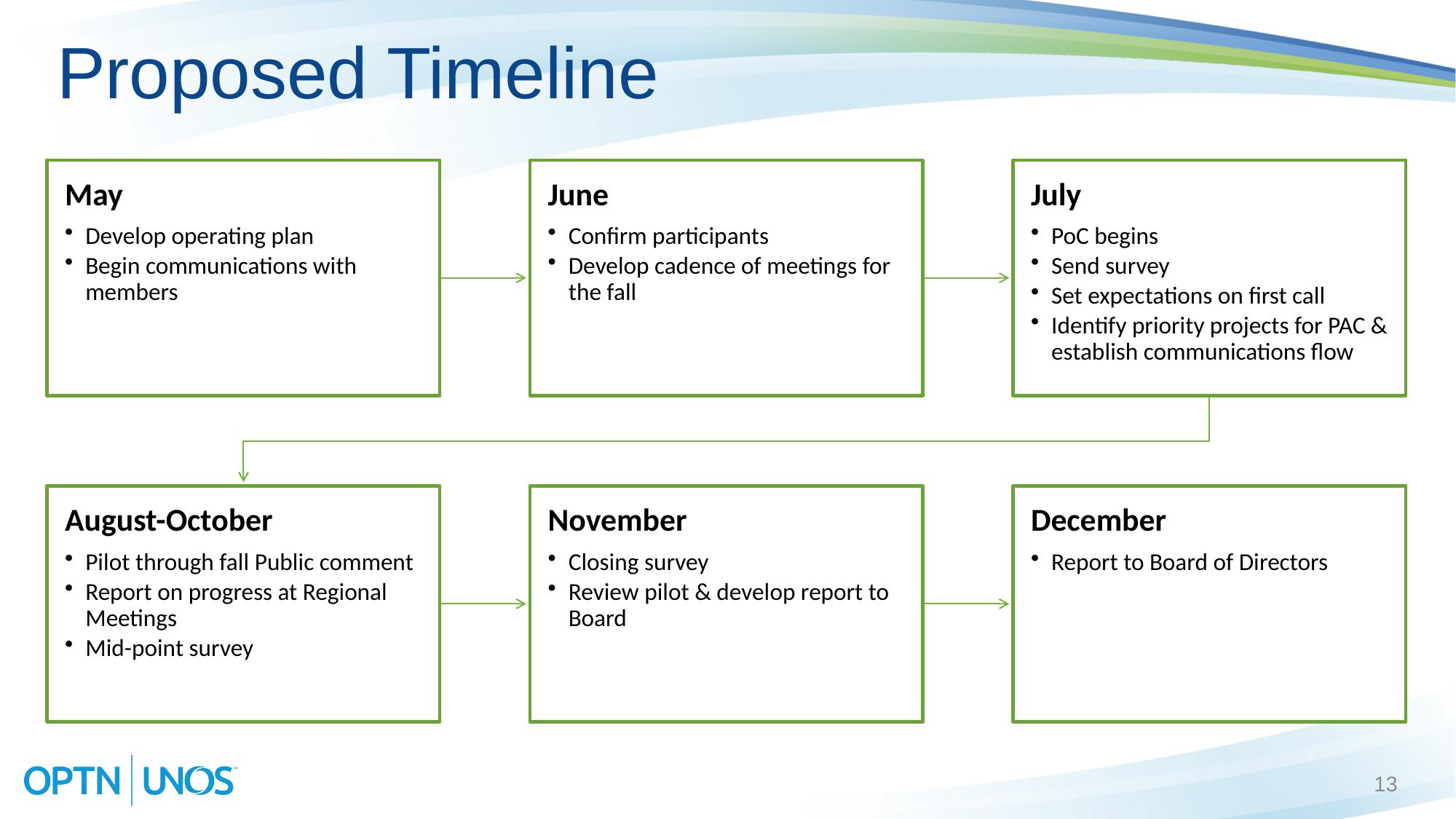

# Proposed Timeline

May
Develop operating plan
Begin communications with members

June
Confirm participants
Develop cadence of meetings for the fall

July
PoC begins
Send survey
Set expectations on first call
Identify priority projects for PAC & establish communications flow

August-October
Pilot through fall Public comment
Report on progress at Regional Meetings
Mid-point survey

November
Closing survey
Review pilot & develop report to Board
December
Report to Board of Directors
13